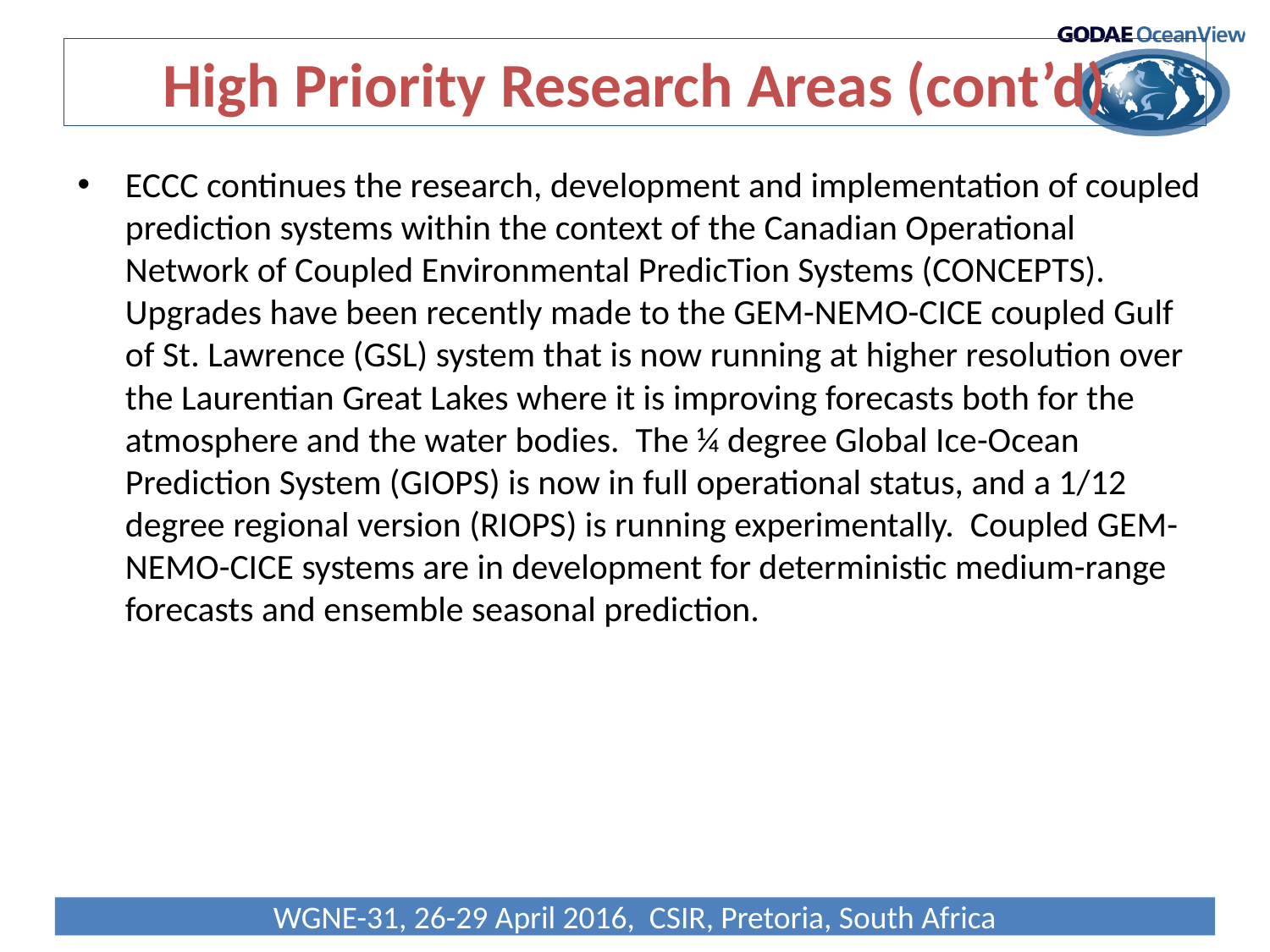

# High Priority Research Areas (cont’d)
ECCC continues the research, development and implementation of coupled prediction systems within the context of the Canadian Operational Network of Coupled Environmental PredicTion Systems (CONCEPTS).  Upgrades have been recently made to the GEM-NEMO-CICE coupled Gulf of St. Lawrence (GSL) system that is now running at higher resolution over the Laurentian Great Lakes where it is improving forecasts both for the atmosphere and the water bodies.  The ¼ degree Global Ice-Ocean Prediction System (GIOPS) is now in full operational status, and a 1/12 degree regional version (RIOPS) is running experimentally.  Coupled GEM-NEMO-CICE systems are in development for deterministic medium-range forecasts and ensemble seasonal prediction.